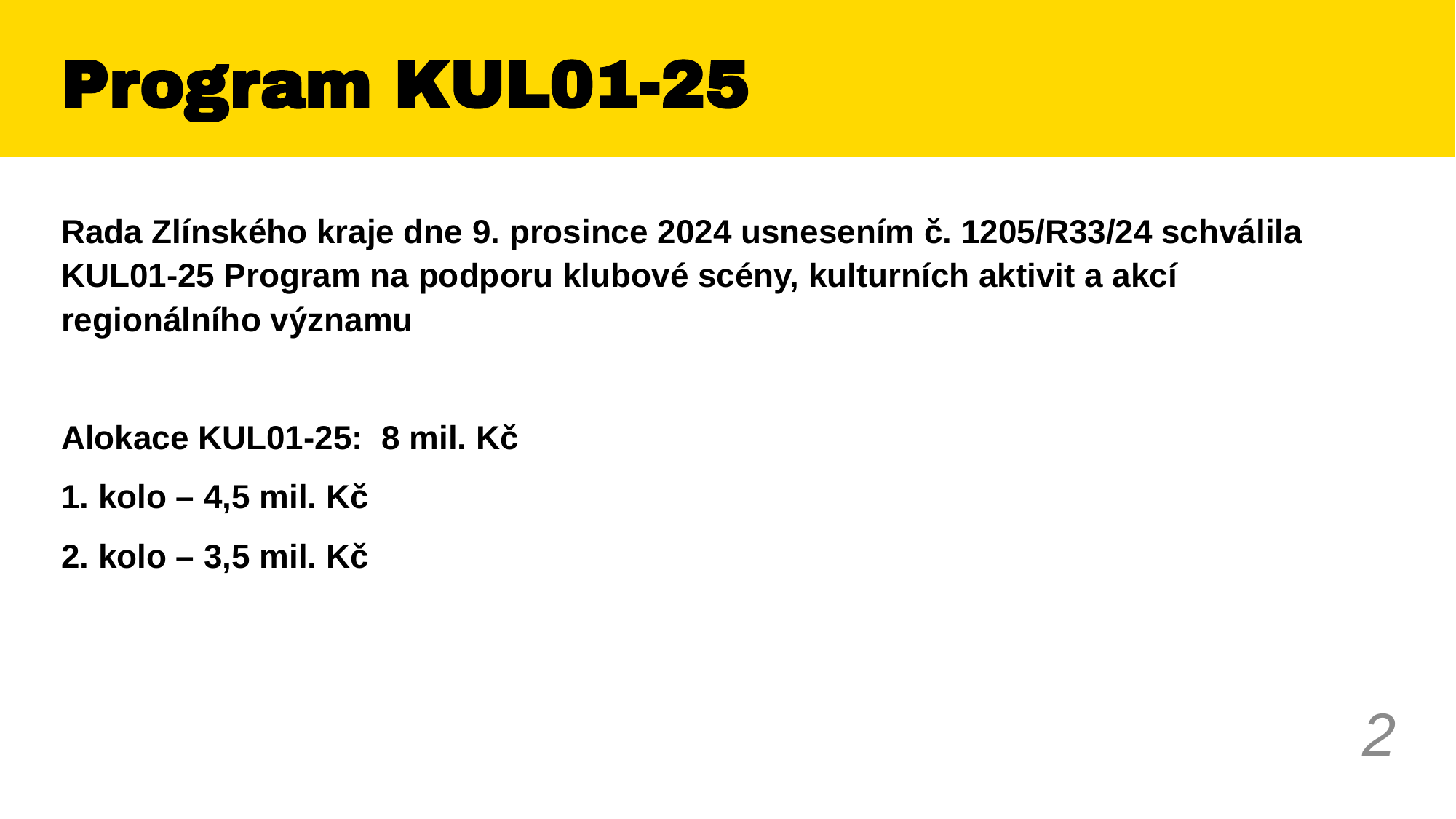

# Program KUL01-25
Rada Zlínského kraje dne 9. prosince 2024 usnesením č. 1205/R33/24 schválila KUL01-25 Program na podporu klubové scény, kulturních aktivit a akcí regionálního významu

Alokace KUL01-25:  8 mil. Kč
1. kolo – 4,5 mil. Kč
2. kolo – 3,5 mil. Kč
2